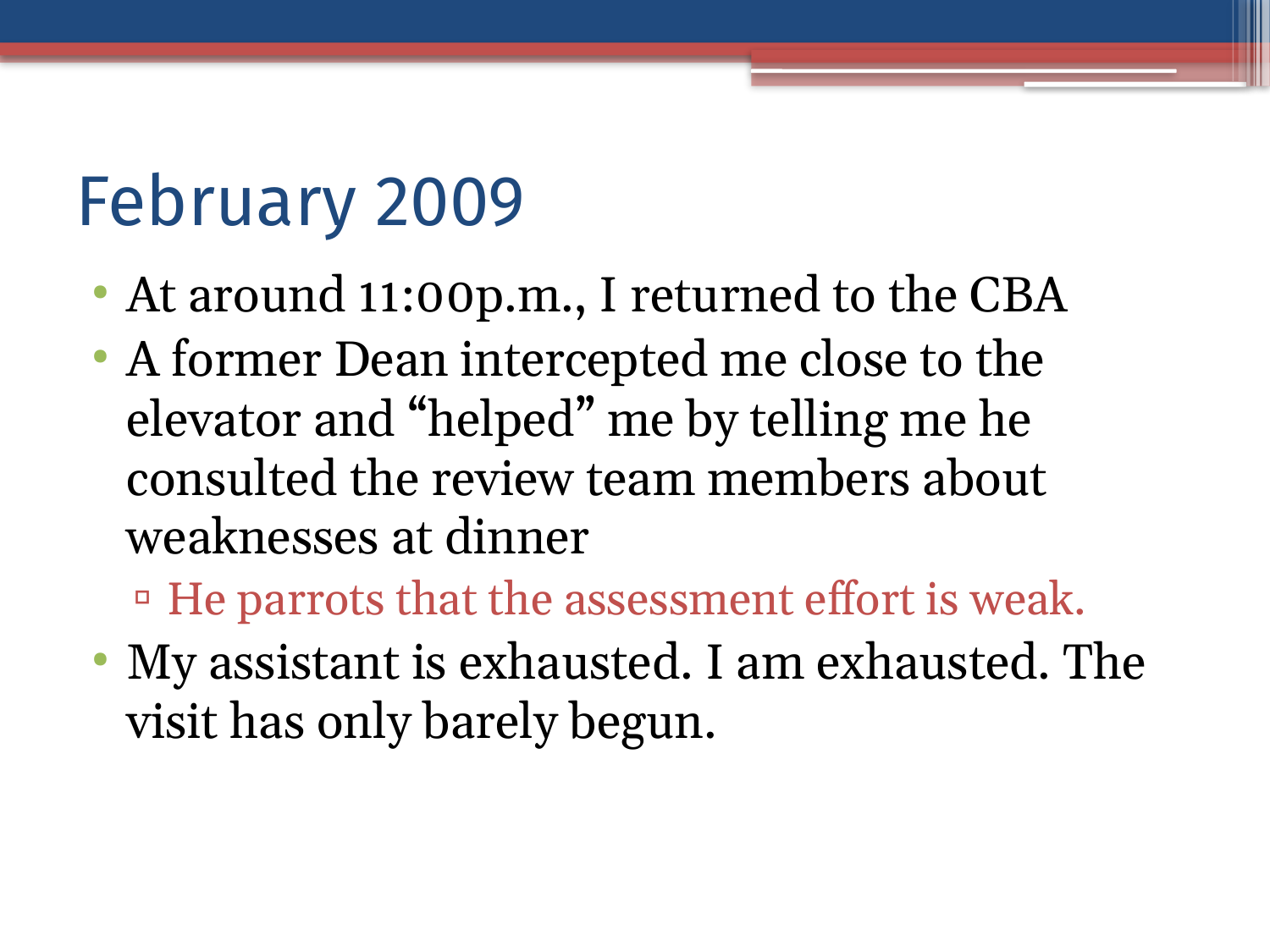

# February 2009
At around 11:00p.m., I returned to the CBA
A former Dean intercepted me close to the elevator and “helped” me by telling me he consulted the review team members about weaknesses at dinner
He parrots that the assessment effort is weak.
My assistant is exhausted. I am exhausted. The visit has only barely begun.